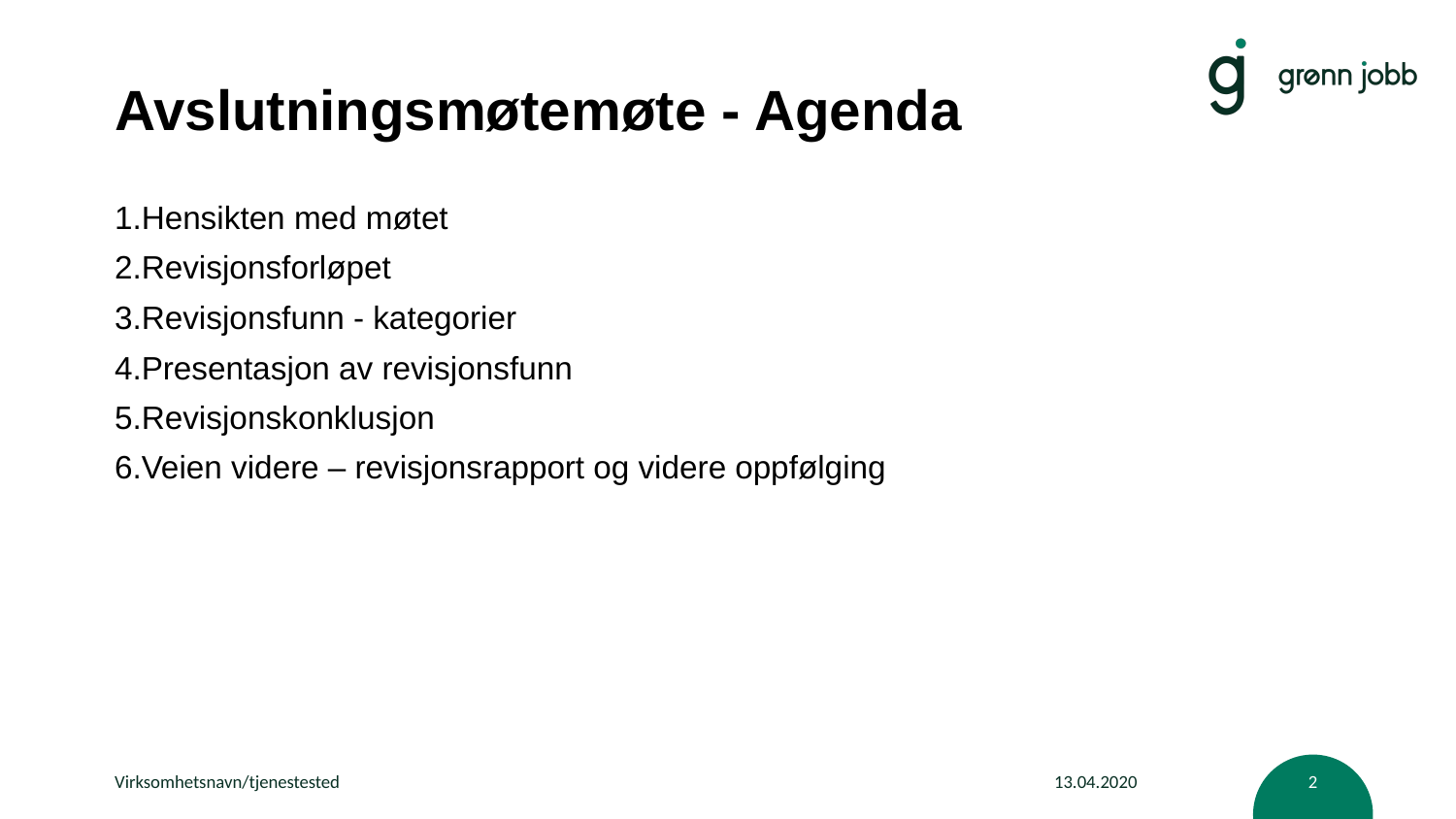

# Avslutningsmøtemøte - Agenda
Hensikten med møtet
Revisjonsforløpet
Revisjonsfunn - kategorier
Presentasjon av revisjonsfunn
Revisjonskonklusjon
Veien videre – revisjonsrapport og videre oppfølging

Virksomhetsnavn/tjenestested
13.04.2020
2